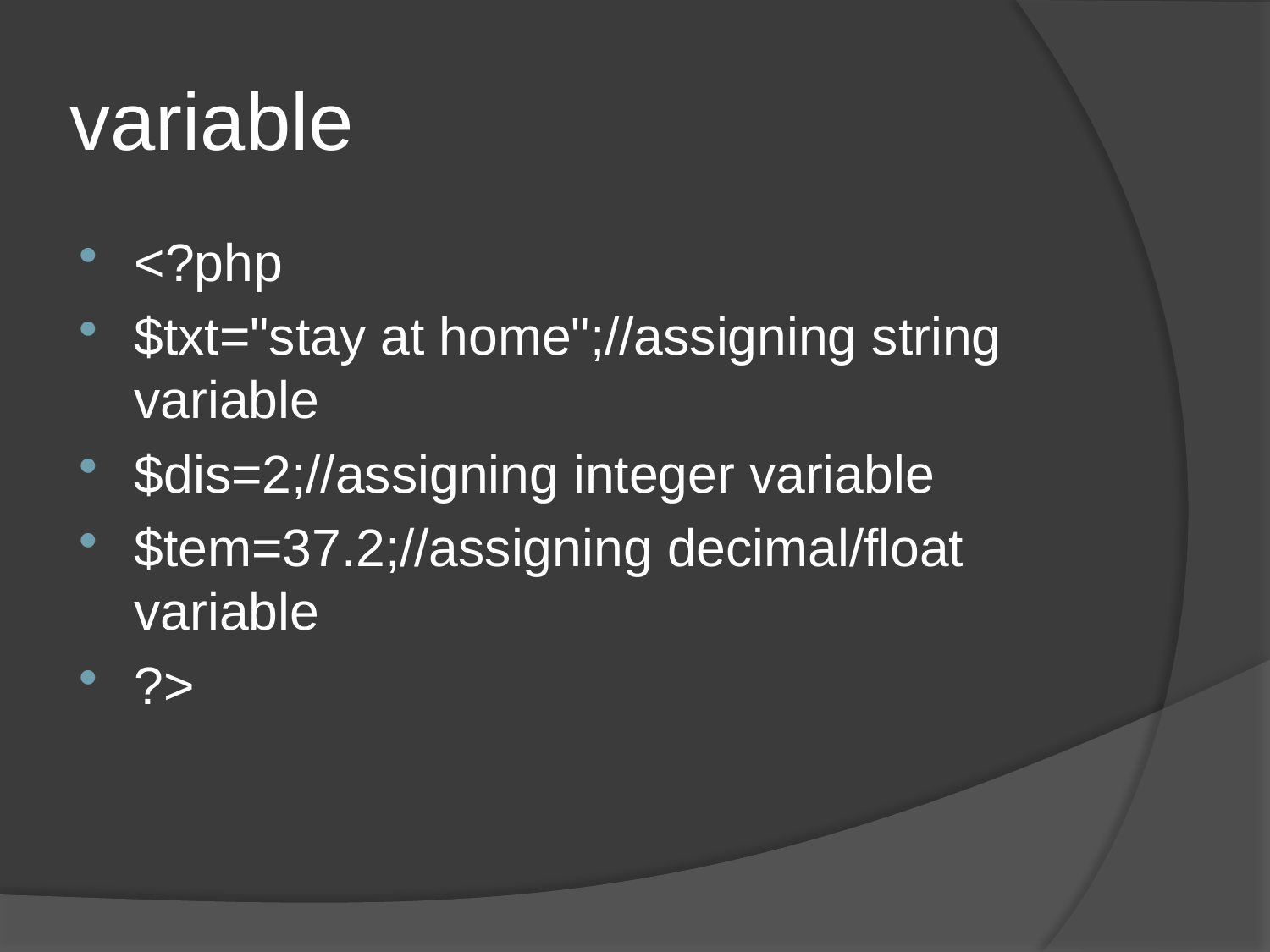

# variable
<?php
$txt="stay at home";//assigning string variable
$dis=2;//assigning integer variable
$tem=37.2;//assigning decimal/float variable
?>